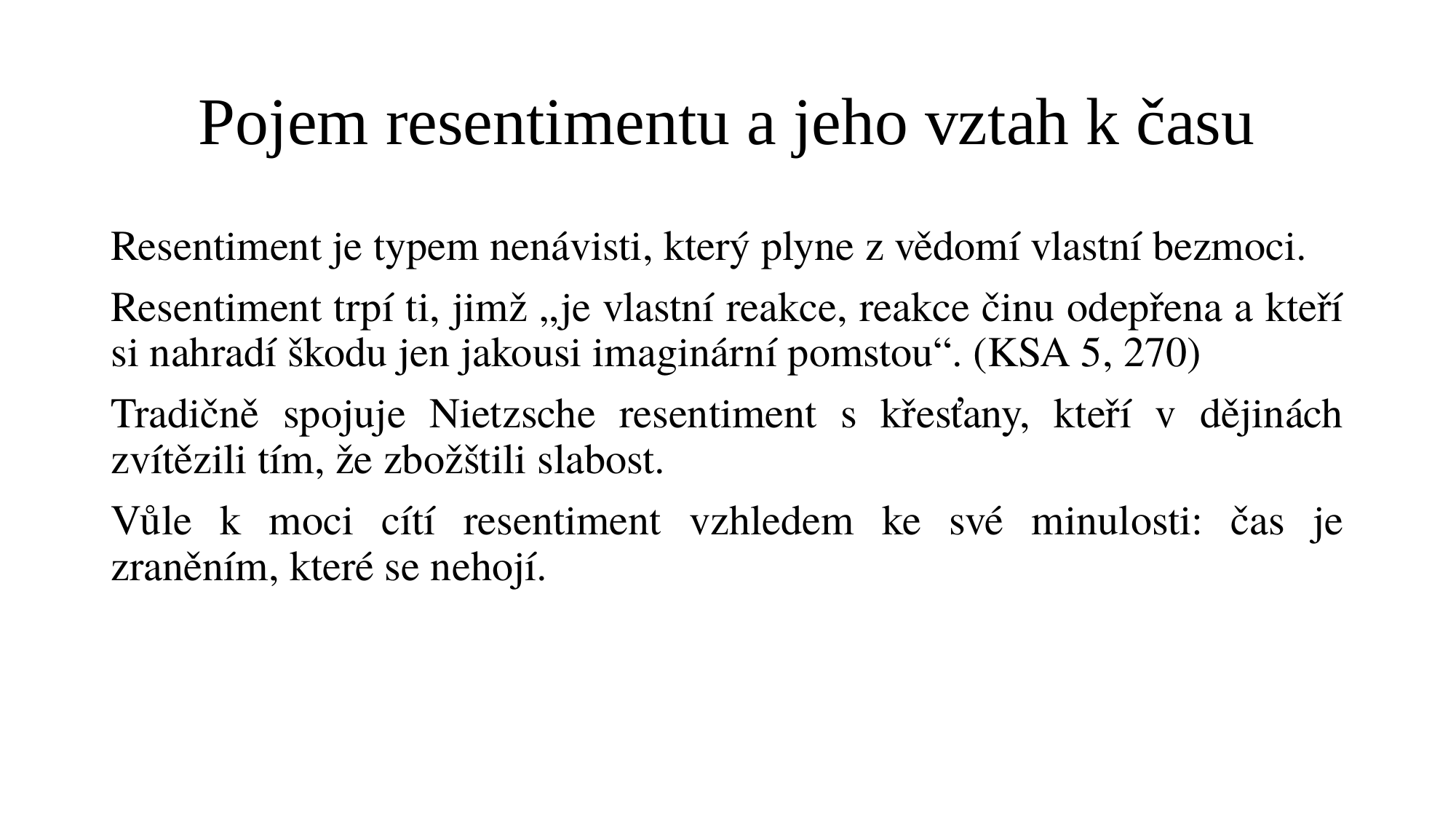

# Pojem resentimentu a jeho vztah k času
Resentiment je typem nenávisti, který plyne z vědomí vlastní bezmoci.
Resentiment trpí ti, jimž „je vlastní reakce, reakce činu odepřena a kteří si nahradí škodu jen jakousi imaginární pomstou“. (KSA 5, 270)
Tradičně spojuje Nietzsche resentiment s křesťany, kteří v dějinách zvítězili tím, že zbožštili slabost.
Vůle k moci cítí resentiment vzhledem ke své minulosti: čas je zraněním, které se nehojí.